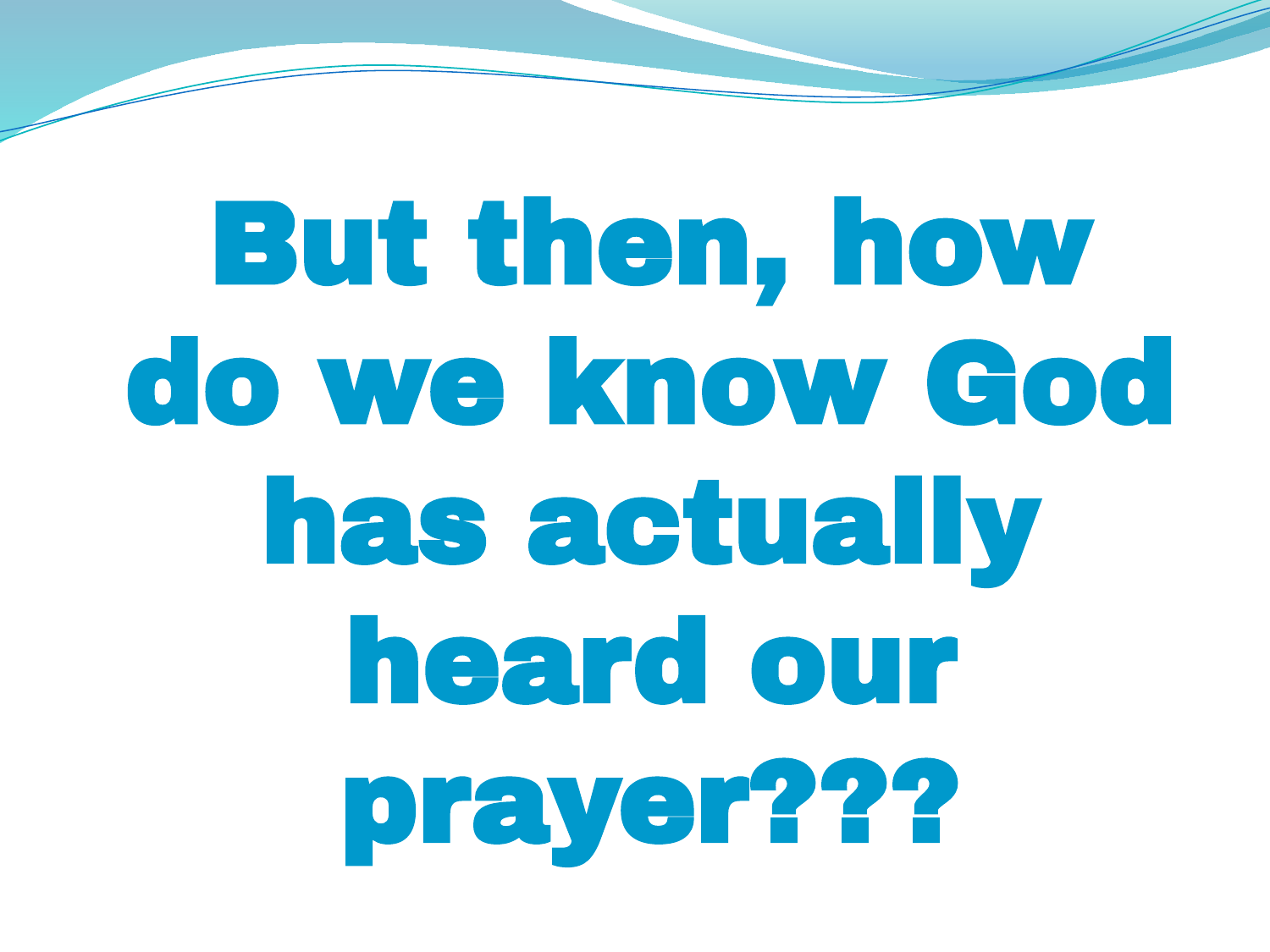

But then, how do we know God has actually heard our prayer???